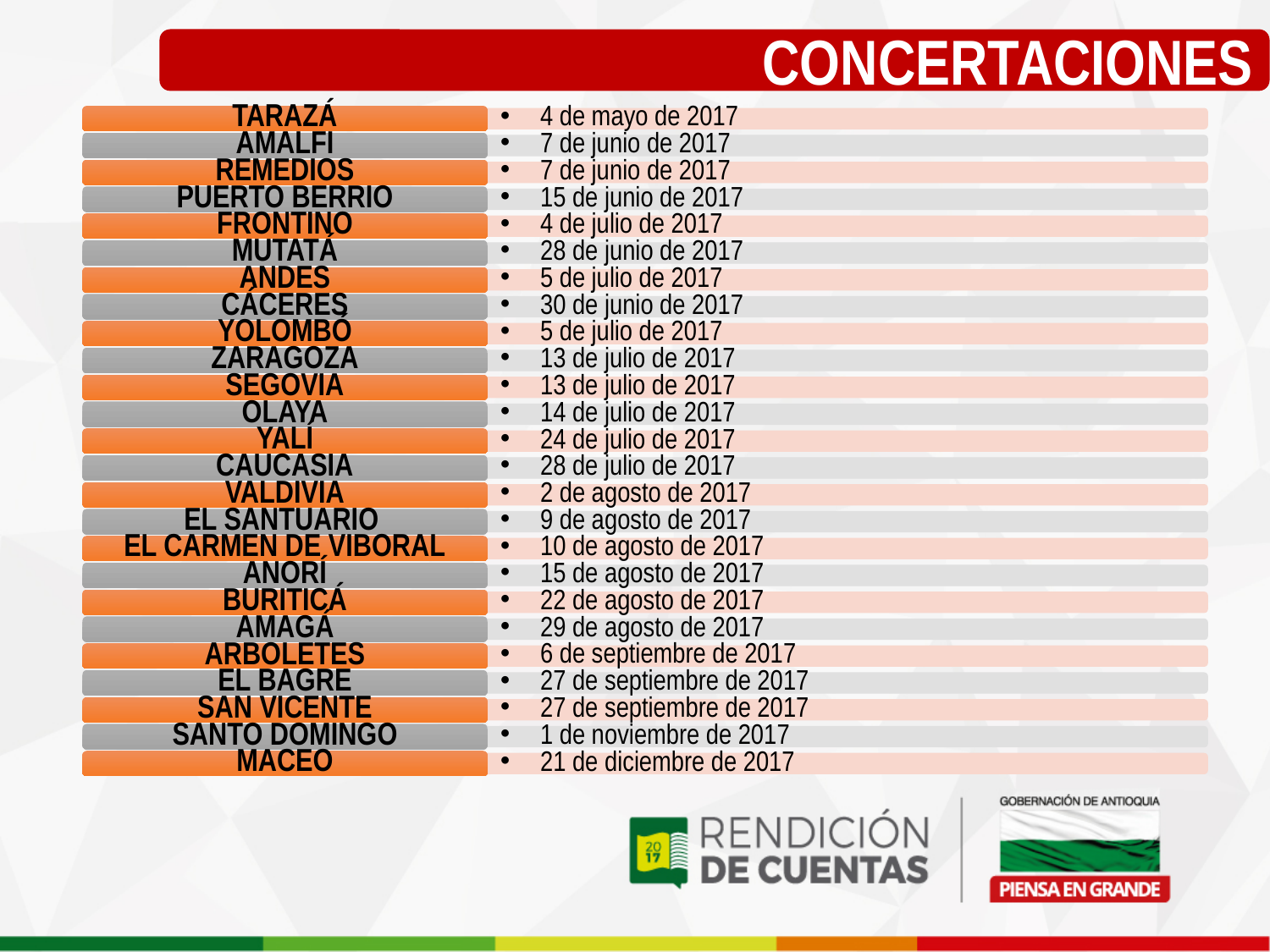

CONCERTACIONES

TARAZÁ
4 de mayo de 2017
AMALFI
7 de junio de 2017
REMEDIOS
PUERTO BERRIO
15 de junio de 2017
FRONTINO
4 de julio de 2017
MUTATÁ
28 de junio de 2017
ANDES
5 de julio de 2017
CÁCERES
30 de junio de 2017
YOLOMBÓ
5 de julio de 2017
ZARAGOZA
13 de julio de 2017
7 de junio de 2017
YALÍ
OLAYA
24 de julio de 2017
VALDIVIA
EL SANTUARIO
CAUCASIA
EL CARMEN DE VIBORAL
ANORÍ
BURITICÁ
AMAGÁ
EL BAGRE
SAN VICENTE
SANTO DOMINGO
MACEO
28 de julio de 2017
2 de agosto de 2017
9 de agosto de 2017
10 de agosto de 2017
15 de agosto de 2017
22 de agosto de 2017
6 de septiembre de 2017
ARBOLETES
29 de agosto de 2017
27 de septiembre de 2017
27 de septiembre de 2017
1 de noviembre de 2017
21 de diciembre de 2017
14 de julio de 2017
SEGOVIA
13 de julio de 2017